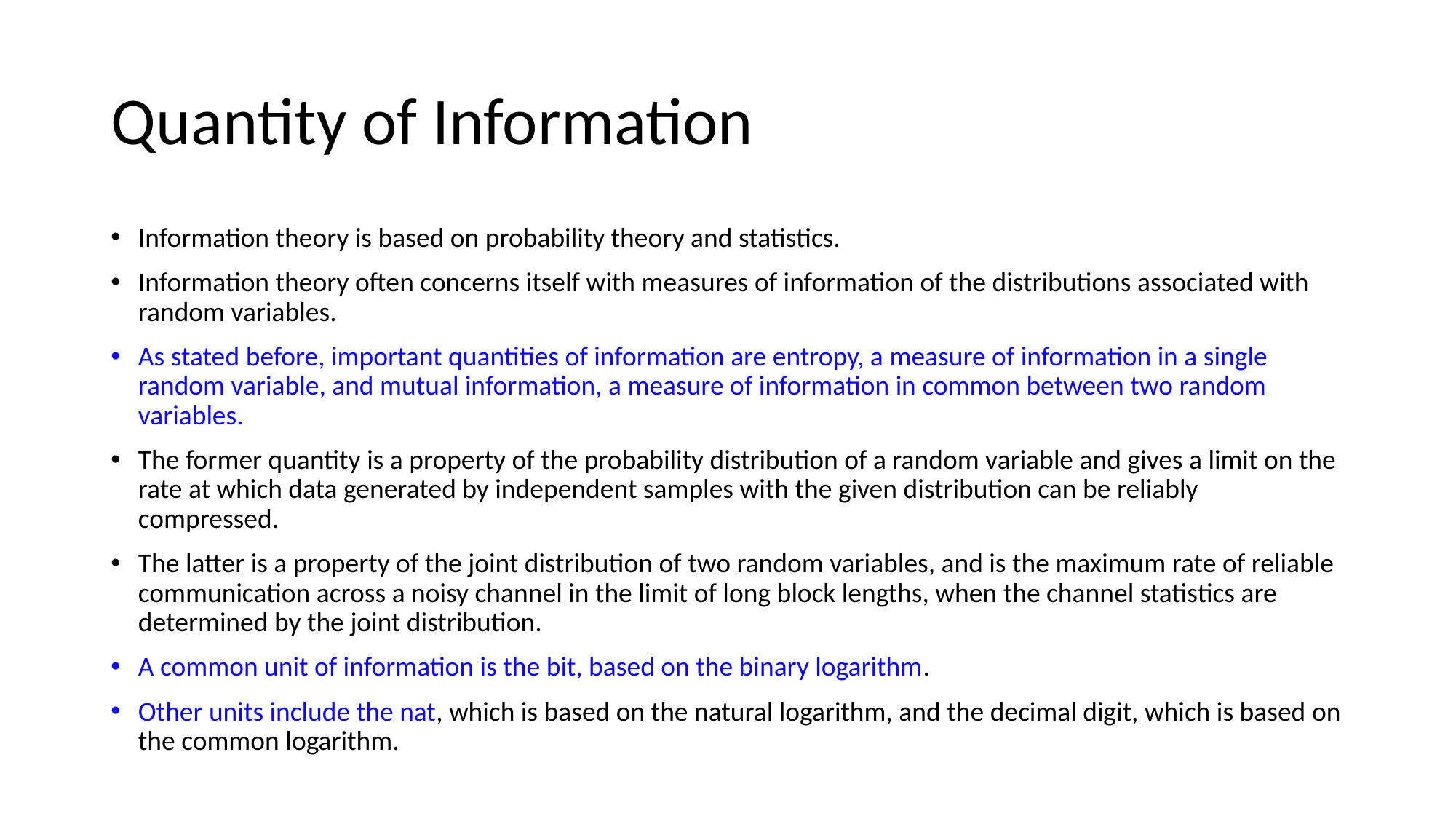

# Quantity of Information
Information theory is based on probability theory and statistics.
Information theory often concerns itself with measures of information of the distributions associated with random variables.
As stated before, important quantities of information are entropy, a measure of information in a single random variable, and mutual information, a measure of information in common between two random variables.
The former quantity is a property of the probability distribution of a random variable and gives a limit on the rate at which data generated by independent samples with the given distribution can be reliably compressed.
The latter is a property of the joint distribution of two random variables, and is the maximum rate of reliable communication across a noisy channel in the limit of long block lengths, when the channel statistics are determined by the joint distribution.
A common unit of information is the bit, based on the binary logarithm.
Other units include the nat, which is based on the natural logarithm, and the decimal digit, which is based on the common logarithm.